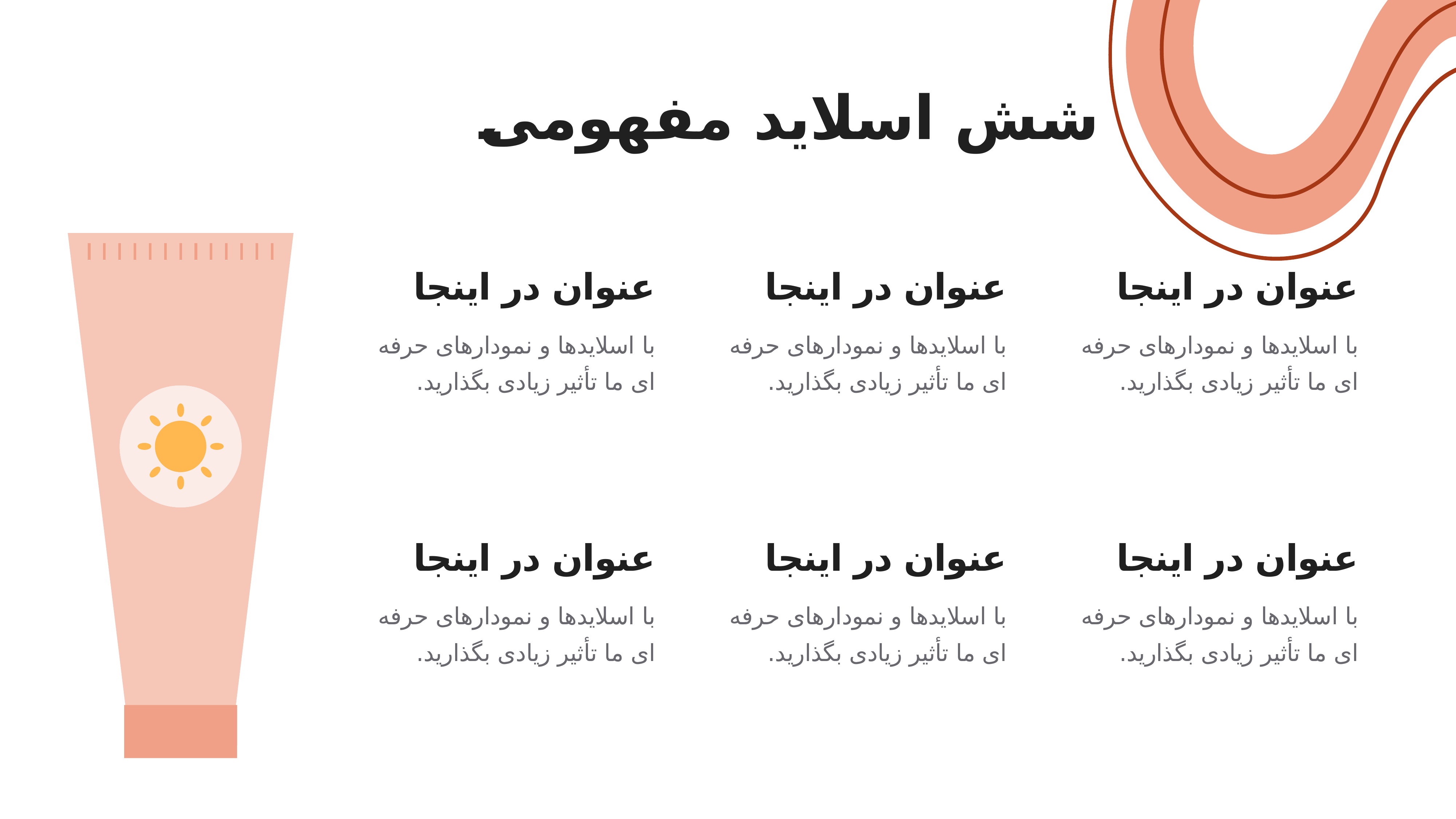

شش اسلاید مفهومی

عنوان در اینجا
عنوان در اینجا
عنوان در اینجا
با اسلایدها و نمودارهای حرفه ای ما تأثیر زیادی بگذارید.
با اسلایدها و نمودارهای حرفه ای ما تأثیر زیادی بگذارید.
با اسلایدها و نمودارهای حرفه ای ما تأثیر زیادی بگذارید.
عنوان در اینجا
عنوان در اینجا
عنوان در اینجا
با اسلایدها و نمودارهای حرفه ای ما تأثیر زیادی بگذارید.
با اسلایدها و نمودارهای حرفه ای ما تأثیر زیادی بگذارید.
با اسلایدها و نمودارهای حرفه ای ما تأثیر زیادی بگذارید.